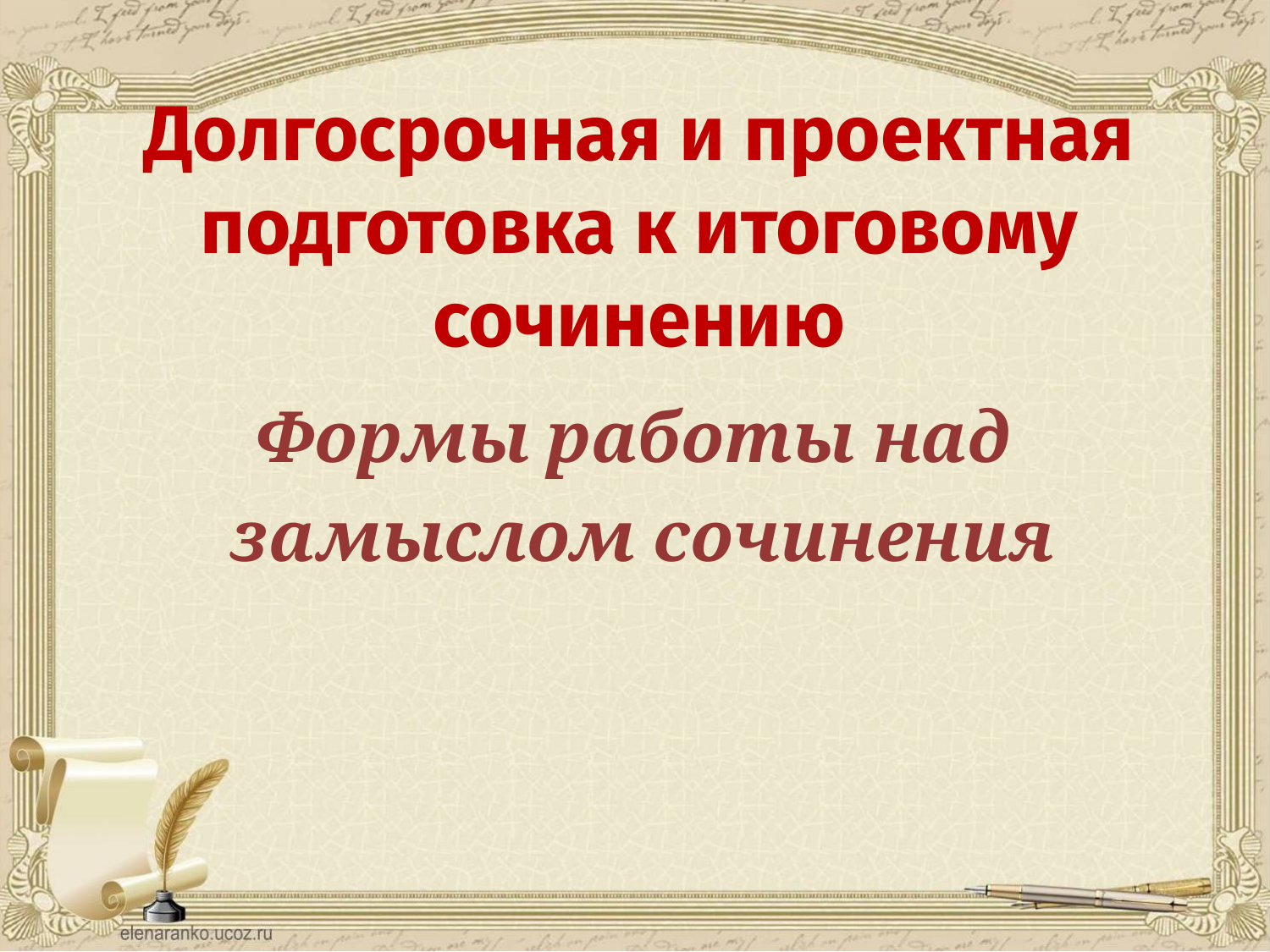

# Долгосрочная и проектная подготовка к итоговому сочинению
Формы работы над
замыслом сочинения